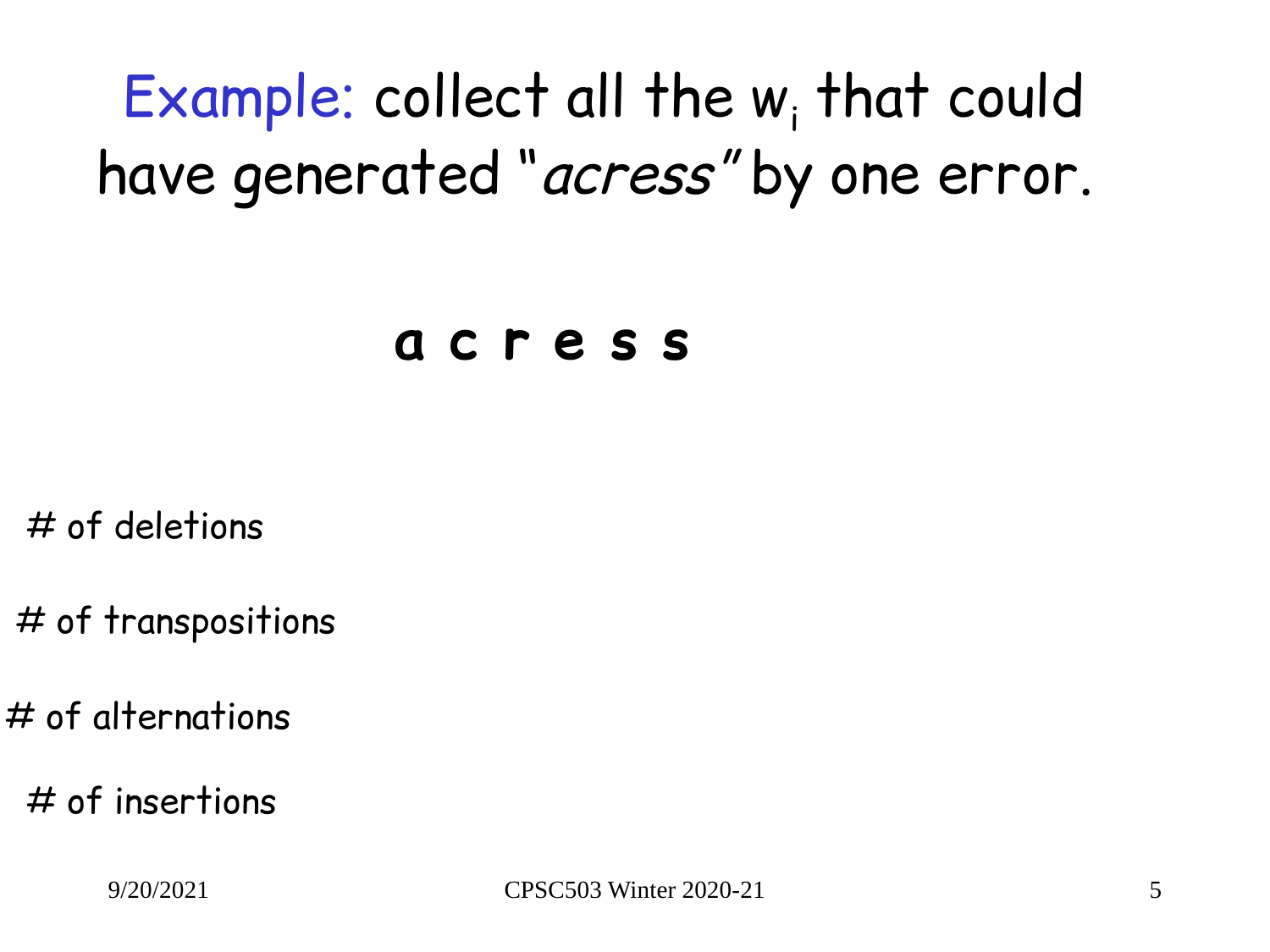

# Example: collect all the wi that could have generated “acress” by one error.
a c r e s s
# of deletions
# of transpositions
# of alternations
# of insertions
9/20/2021
CPSC503 Winter 2020-21
5